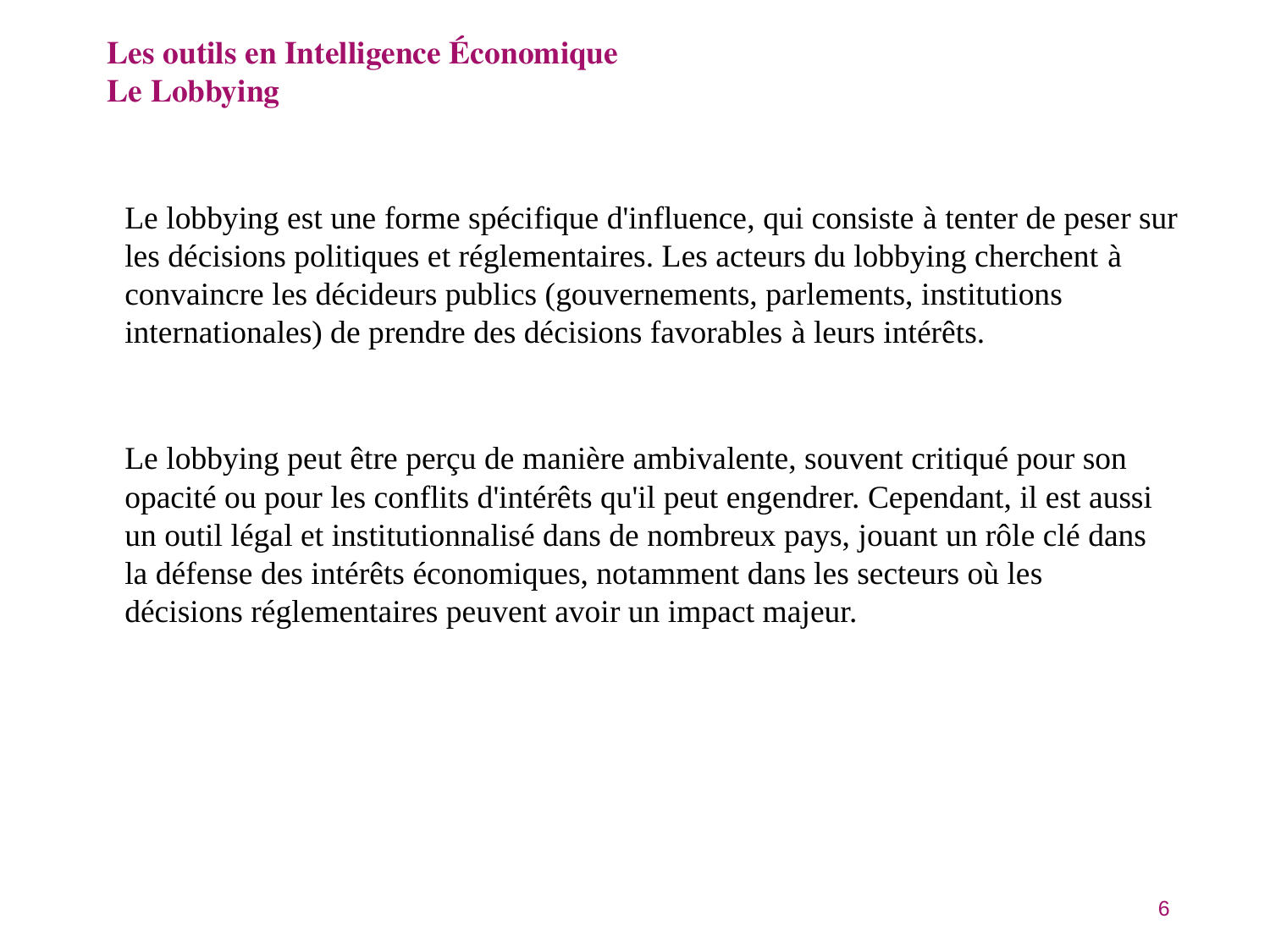

Les outils en Intelligence Économique
Le Lobbying
Le lobbying est une forme spécifique d'influence, qui consiste à tenter de peser sur les décisions politiques et réglementaires. Les acteurs du lobbying cherchent à convaincre les décideurs publics (gouvernements, parlements, institutions internationales) de prendre des décisions favorables à leurs intérêts.
Le lobbying peut être perçu de manière ambivalente, souvent critiqué pour son opacité ou pour les conflits d'intérêts qu'il peut engendrer. Cependant, il est aussi un outil légal et institutionnalisé dans de nombreux pays, jouant un rôle clé dans la défense des intérêts économiques, notamment dans les secteurs où les décisions réglementaires peuvent avoir un impact majeur.
6